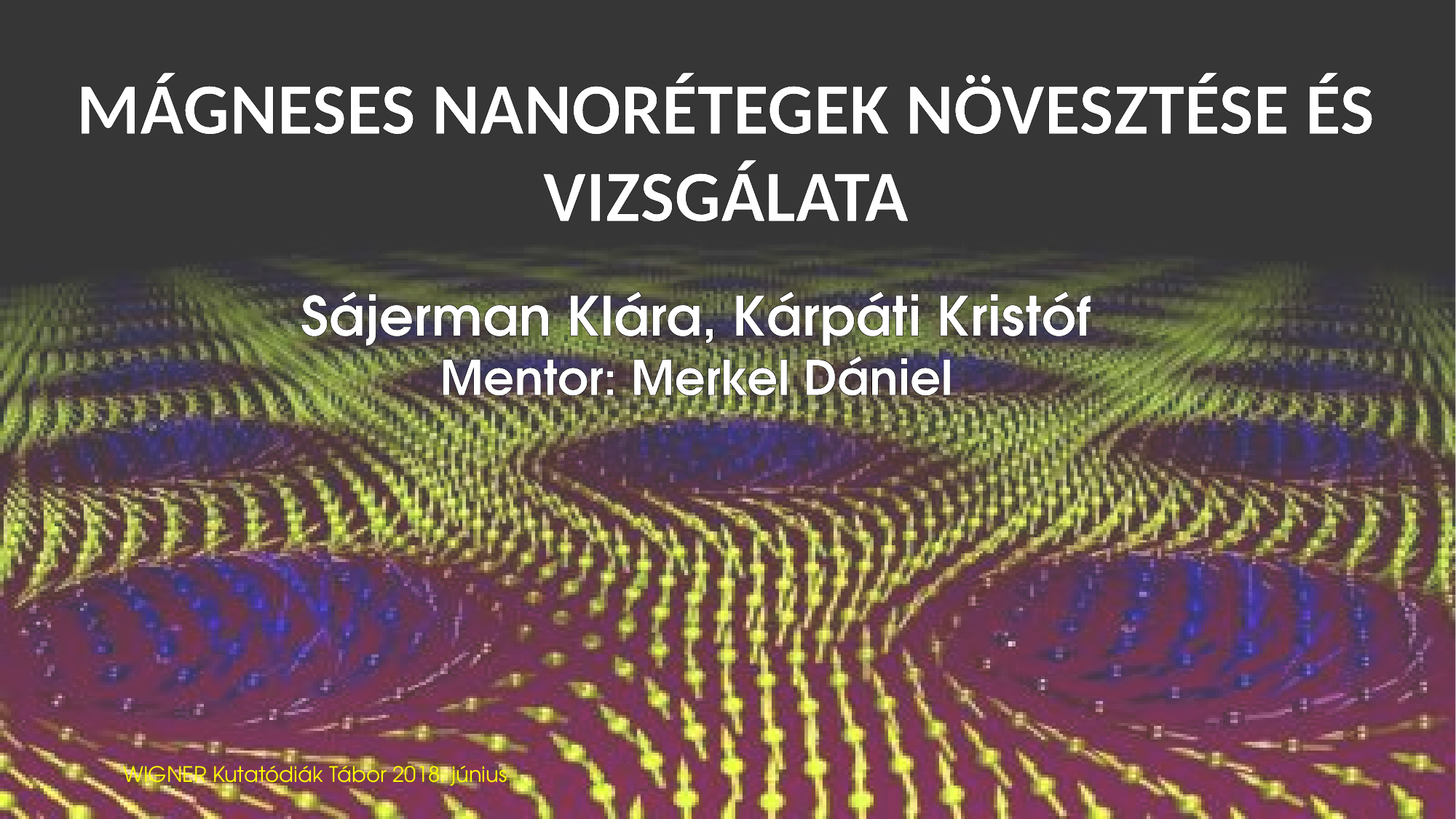

MÁGNESES NANORÉTEGEK NÖVESZTÉSE ÉS VIZSGÁLATA
Sájerman Klára, Kárpáti Kristóf
Mentor: Merkel Dániel
WIGNER Kutatódiák Tábor 2018. június